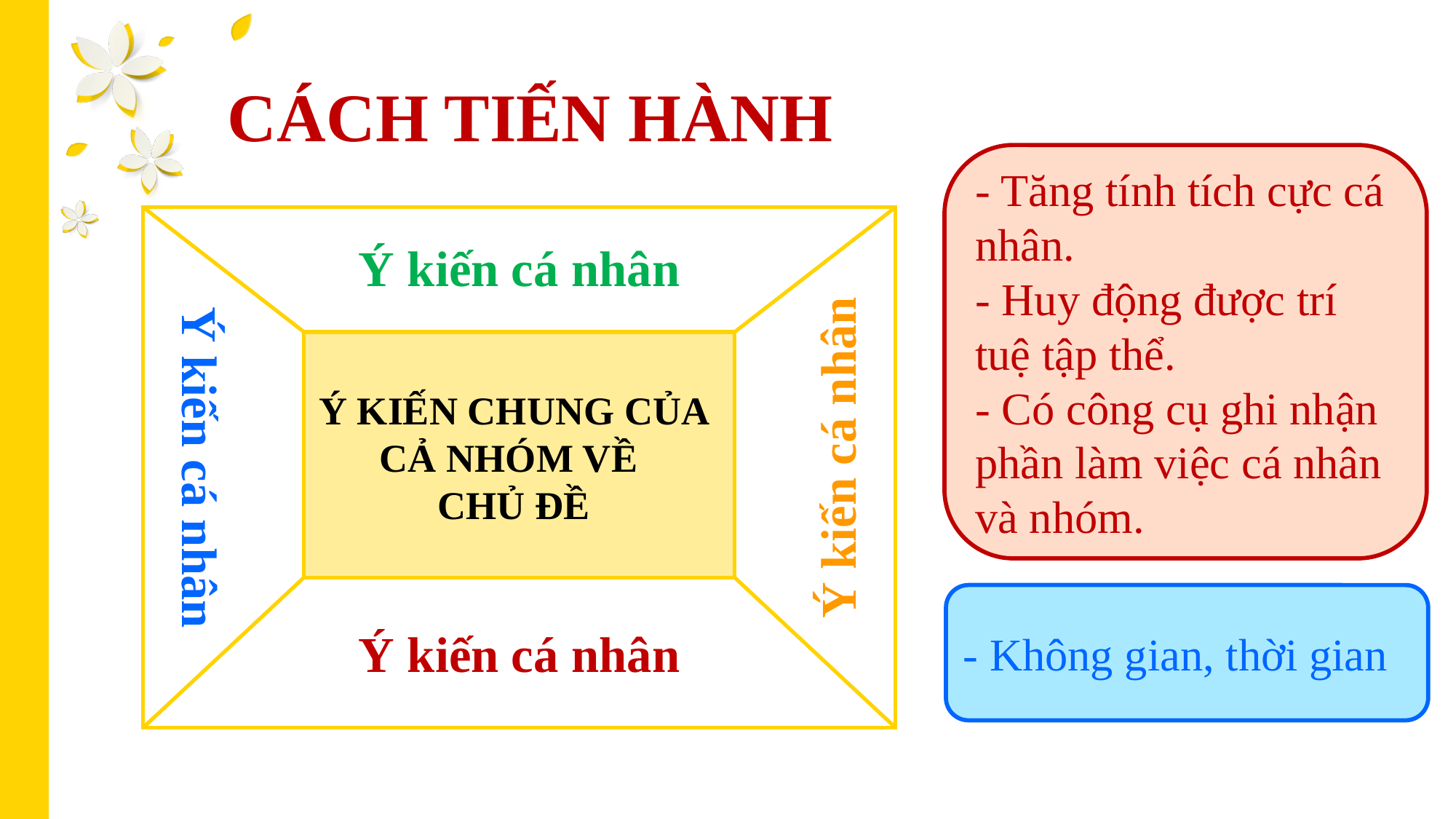

CÁCH TIẾN HÀNH
- Tăng tính tích cực cá nhân.
- Huy động được trí tuệ tập thể.
- Có công cụ ghi nhận phần làm việc cá nhân và nhóm.

Ý kiến cá nhân
Ý KIẾN CHUNG CỦA CẢ NHÓM VỀ
CHỦ ĐỀ
Ý kiến cá nhân
Ý kiến cá nhân
- Không gian, thời gian
Ý kiến cá nhân